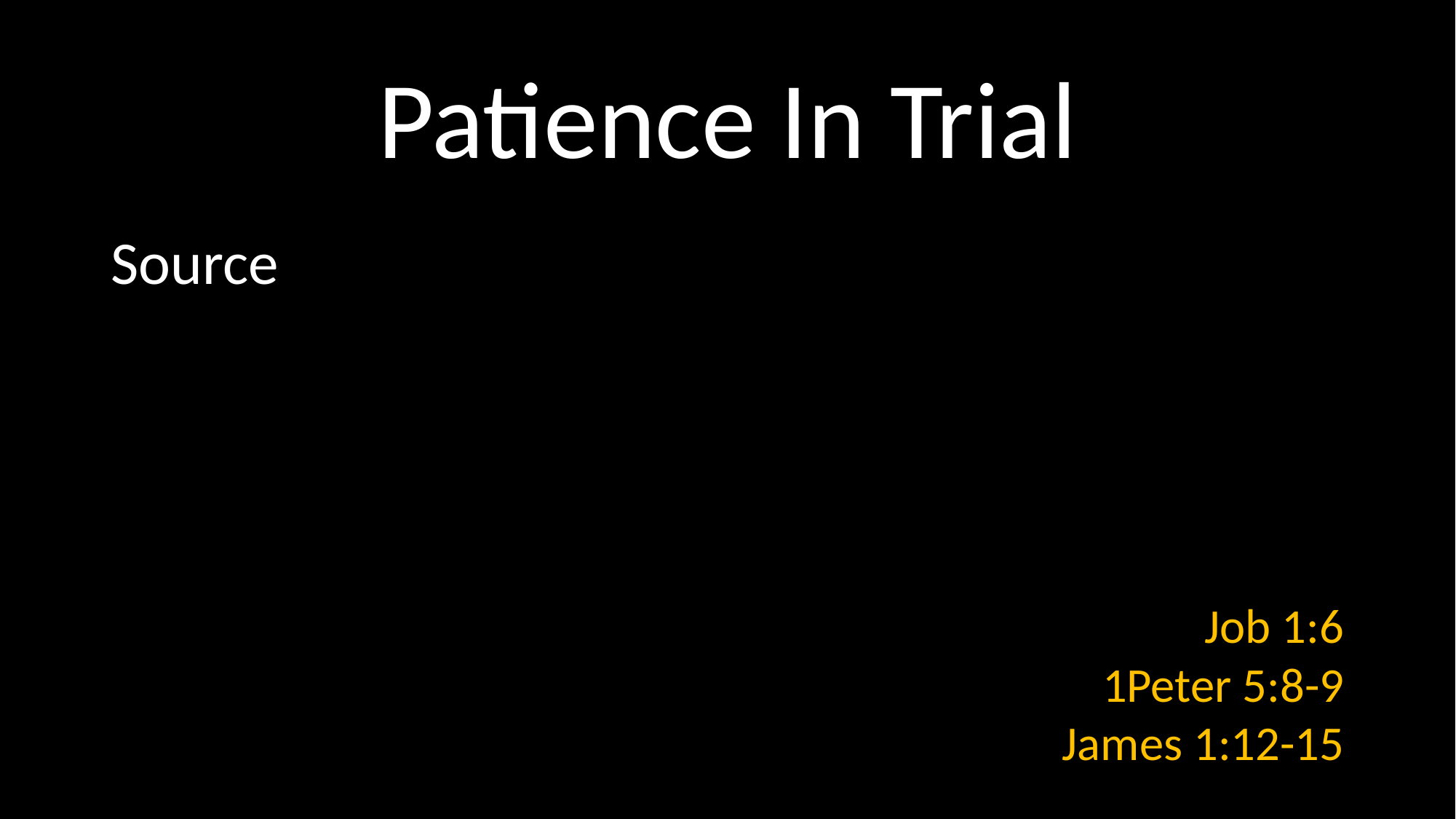

# Patience In Trial
Source
Job 1:6
1Peter 5:8-9
James 1:12-15